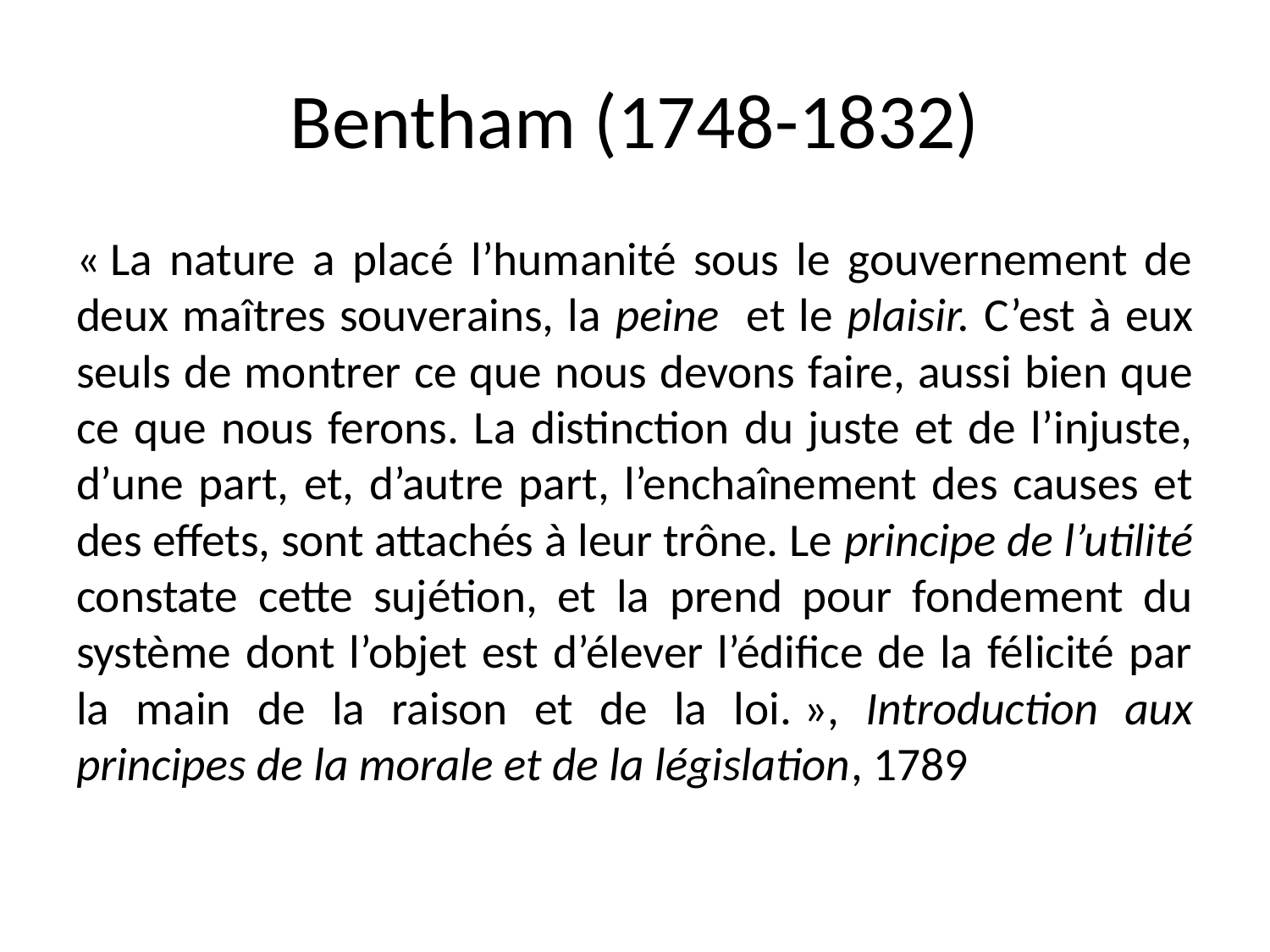

# Bentham (1748-1832)
« La nature a placé l’humanité sous le gouvernement de deux maîtres souverains, la peine  et le plaisir. C’est à eux seuls de montrer ce que nous devons faire, aussi bien que ce que nous ferons. La distinction du juste et de l’injuste, d’une part, et, d’autre part, l’enchaînement des causes et des effets, sont attachés à leur trône. Le principe de l’utilité constate cette sujétion, et la prend pour fondement du système dont l’objet est d’élever l’édifice de la félicité par la main de la raison et de la loi. », Introduction aux principes de la morale et de la législation, 1789